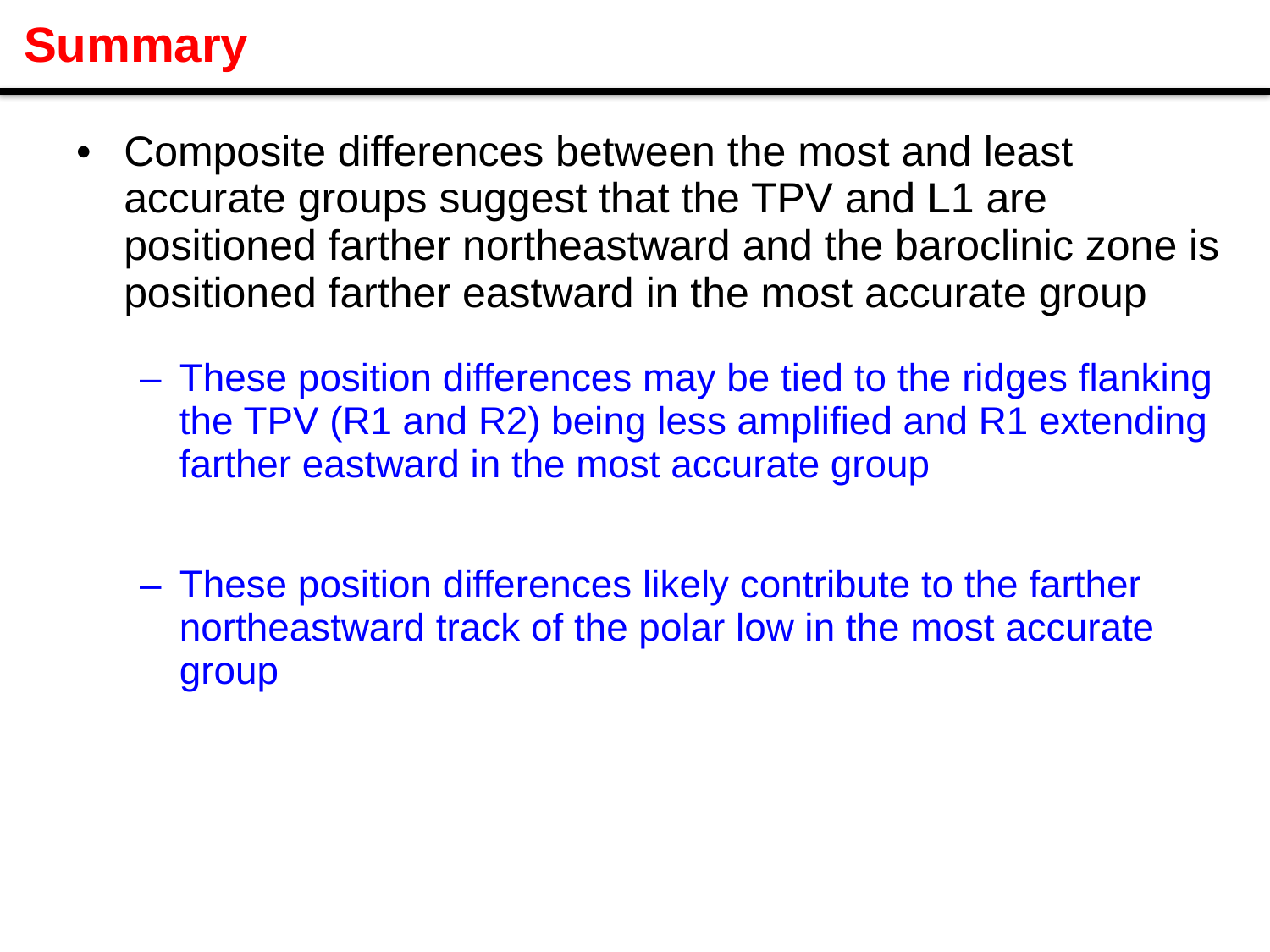

# Summary
Composite differences between the most and least accurate groups suggest that the TPV and L1 are positioned farther northeastward and the baroclinic zone is positioned farther eastward in the most accurate group

These position differences may be tied to the ridges flanking the TPV (R1 and R2) being less amplified and R1 extending farther eastward in the most accurate group

These position differences likely contribute to the farther northeastward track of the polar low in the most accurate group